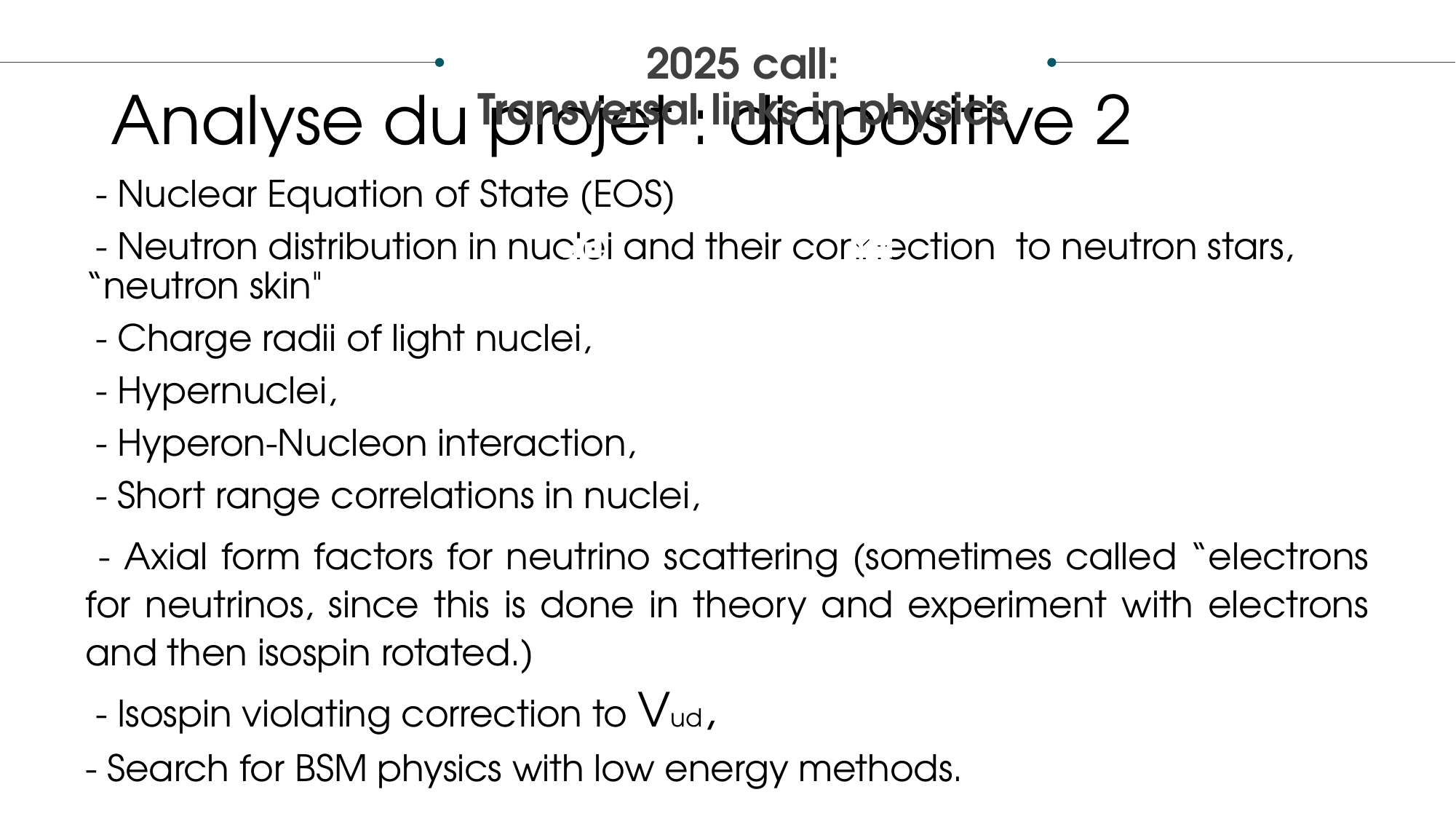

2025 call:
Transversal links in physics
# Analyse du projet : diapositive 2

 - Nuclear Equation of State (EOS)
 - Neutron distribution in nuclei and their connection  to neutron stars, “neutron skin"
 - Charge radii of light nuclei,
 - Hypernuclei,
 - Hyperon-Nucleon interaction,
 - Short range correlations in nuclei,
 - Axial form factors for neutrino scattering (sometimes called “electrons for neutrinos, since this is done in theory and experiment with electrons and then isospin rotated.)
 - Isospin violating correction to Vud,
- Search for BSM physics with low energy methods.